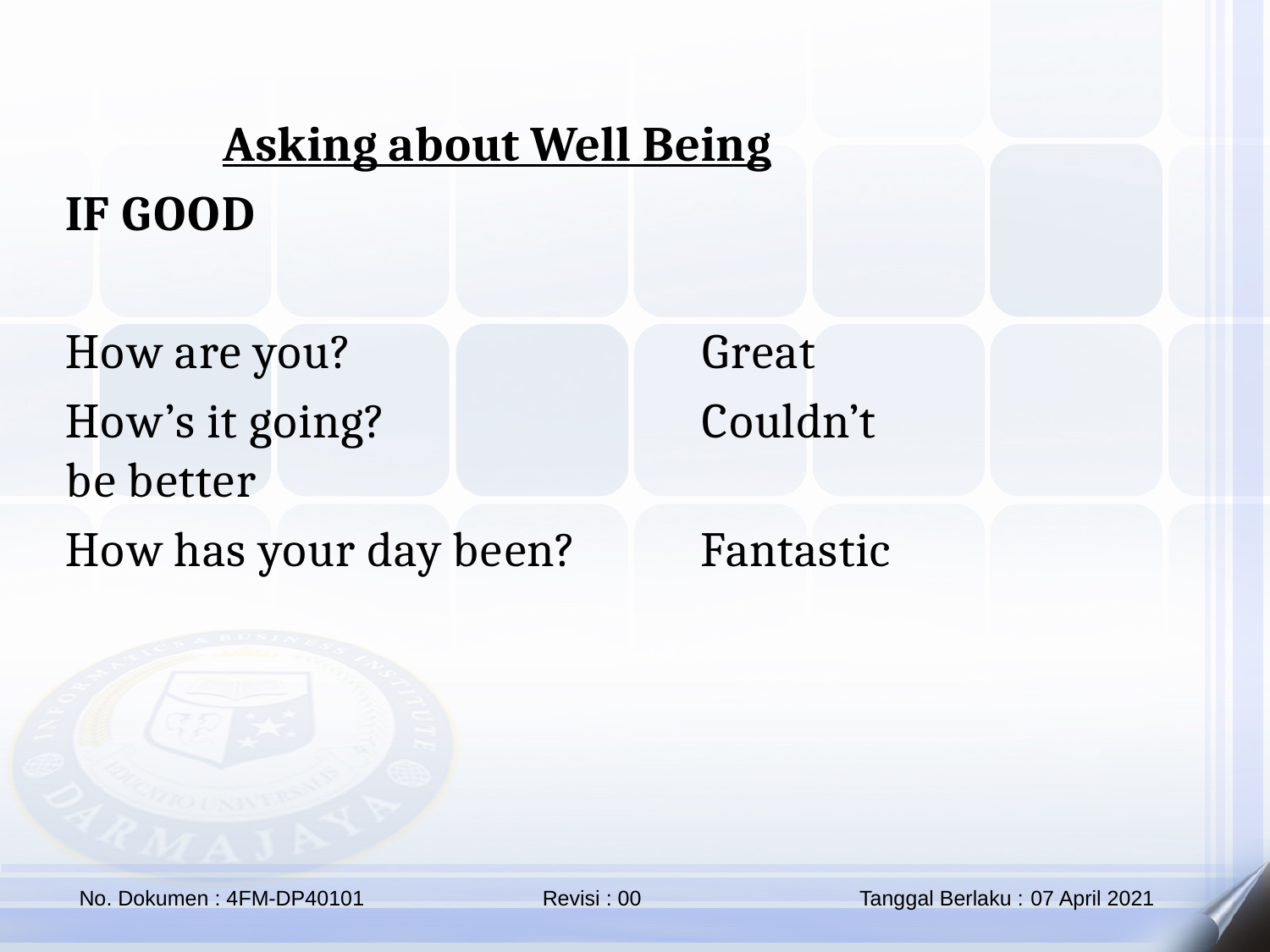

Asking about Well Being
IF GOOD

How are you?			Great
How’s it going?			Couldn’t be better
How has your day been?	Fantastic